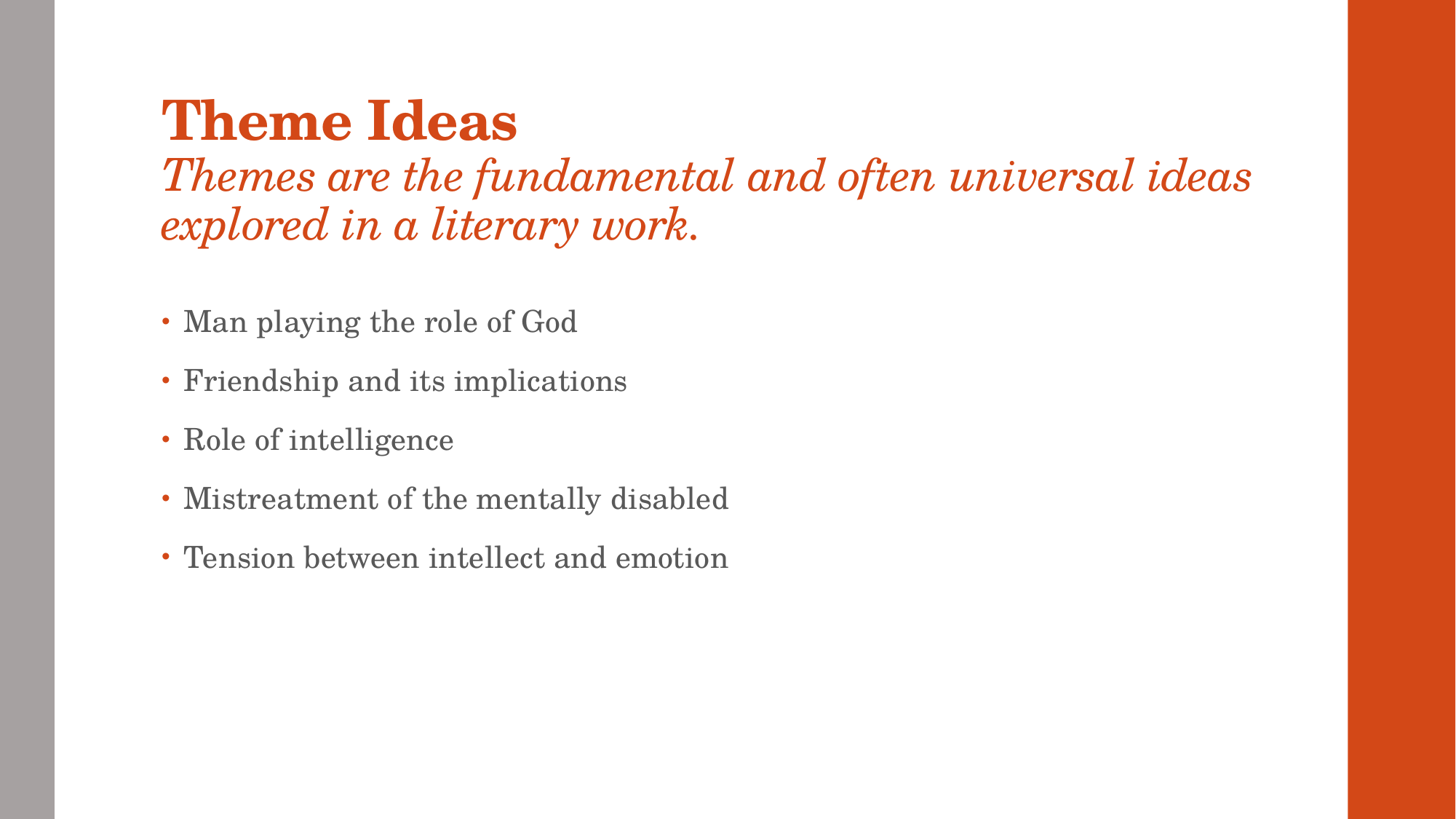

# Theme Ideas Themes are the fundamental and often universal ideas explored in a literary work.
Man playing the role of God
Friendship and its implications
Role of intelligence
Mistreatment of the mentally disabled
Tension between intellect and emotion